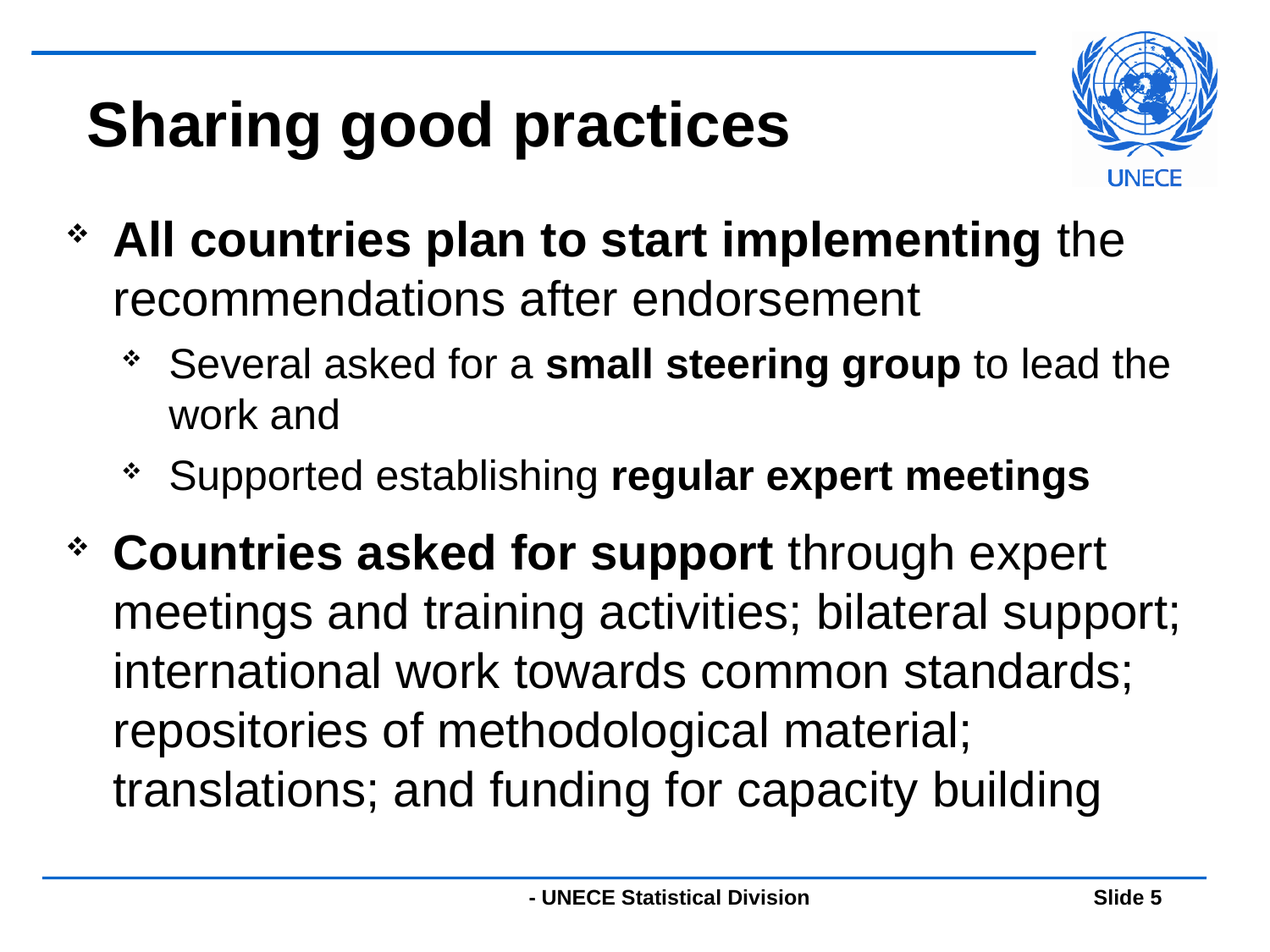

# Sharing good practices
All countries plan to start implementing the recommendations after endorsement
Several asked for a small steering group to lead the work and
Supported establishing regular expert meetings
Countries asked for support through expert meetings and training activities; bilateral support; international work towards common standards; repositories of methodological material; translations; and funding for capacity building